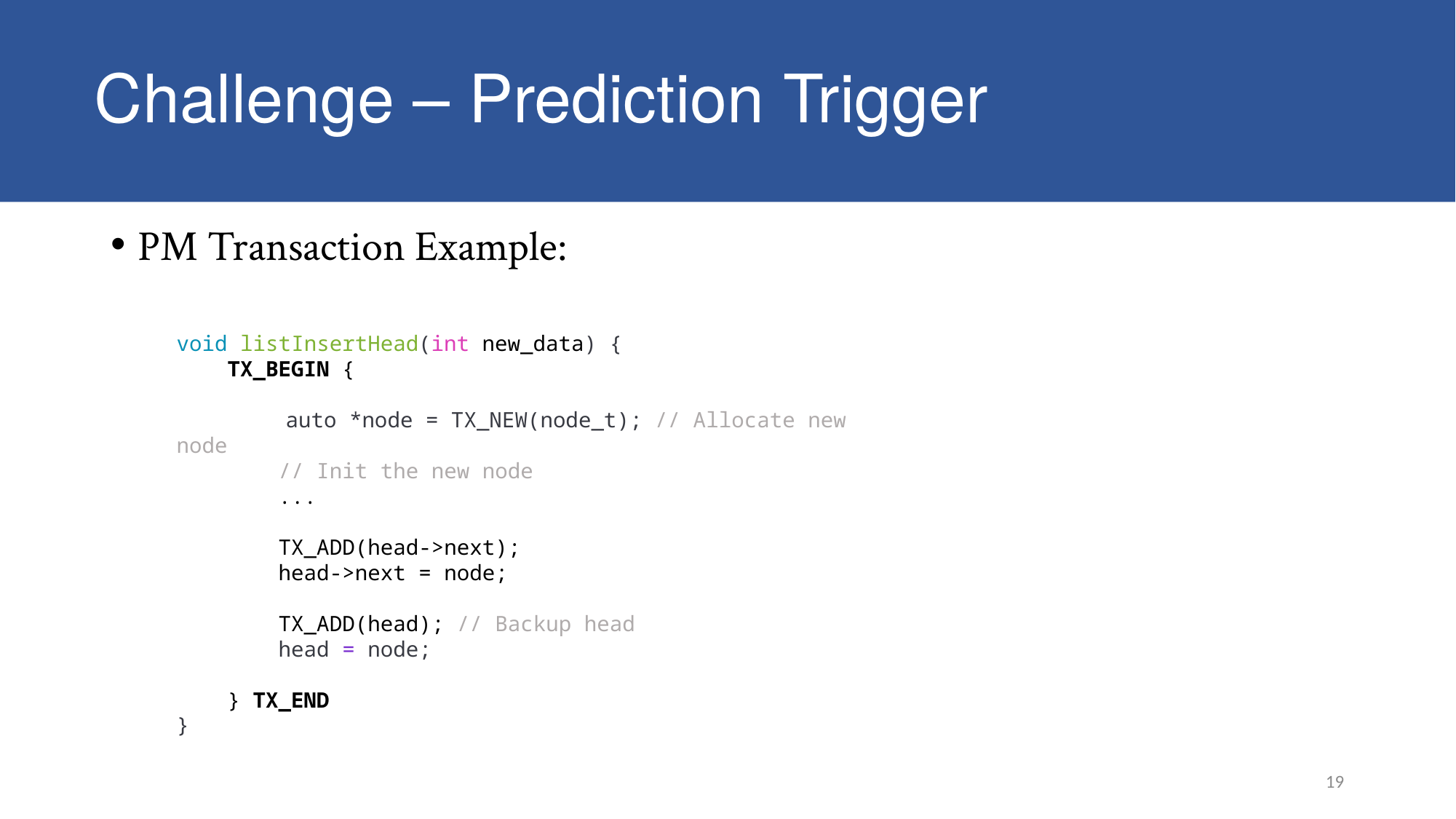

# Challenge – Prediction Trigger
PM Transaction Example:
void listInsertHead(int new_data) {
    TX_BEGIN {

	auto *node = TX_NEW(node_t); // Allocate new node
        // Init the new node
        ...

        TX_ADD(head->next);
        head->next = node;

        TX_ADD(head); // Backup head
        head = node;

    } TX_END
}
19